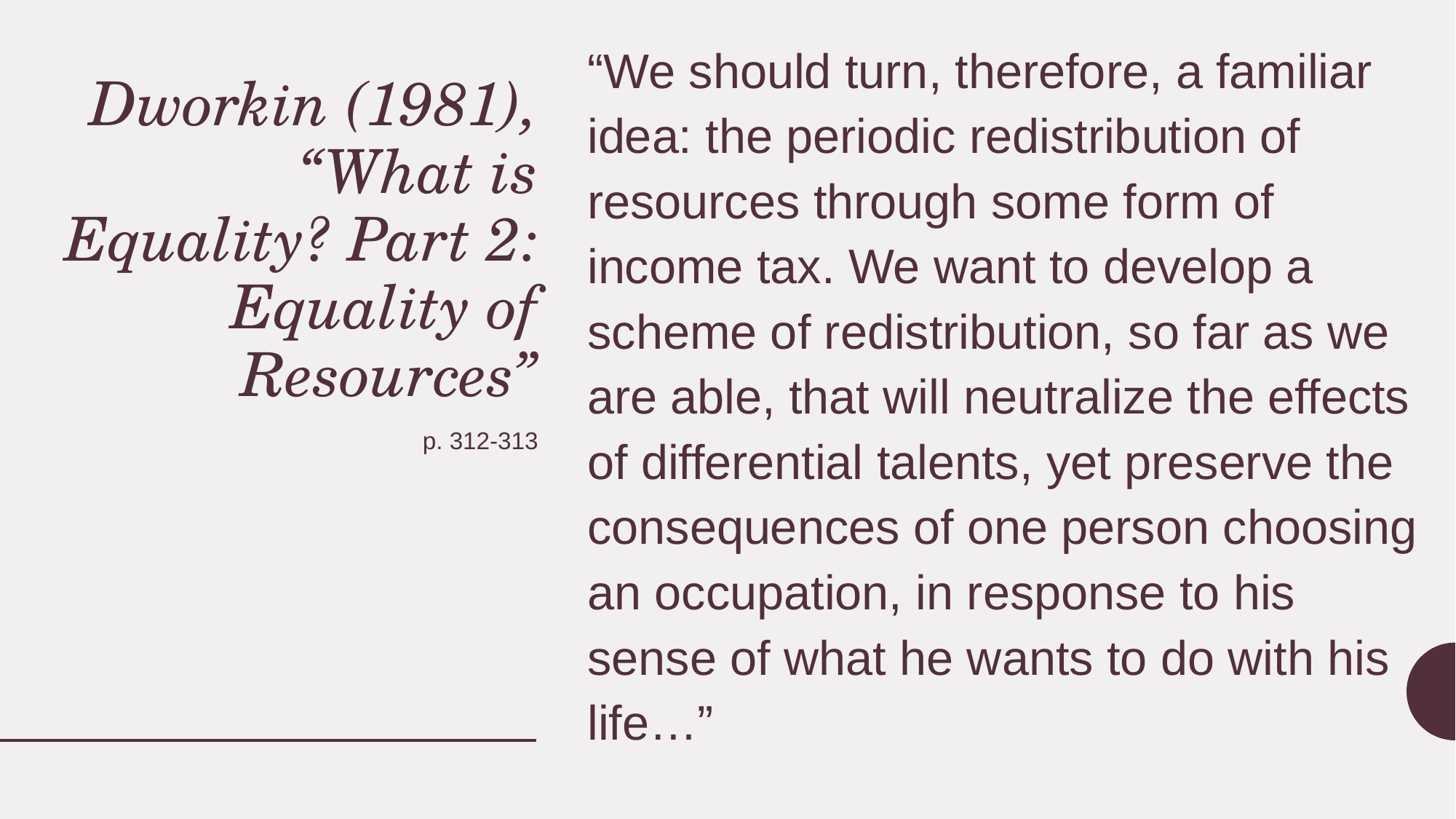

“We should turn, therefore, a familiar idea: the periodic redistribution of resources through some form of income tax. We want to develop a scheme of redistribution, so far as we are able, that will neutralize the effects of differential talents, yet preserve the consequences of one person choosing an occupation, in response to his sense of what he wants to do with his life…”

# Dworkin (1981), “What is Equality? Part 2: Equality of Resources”
p. 312-313